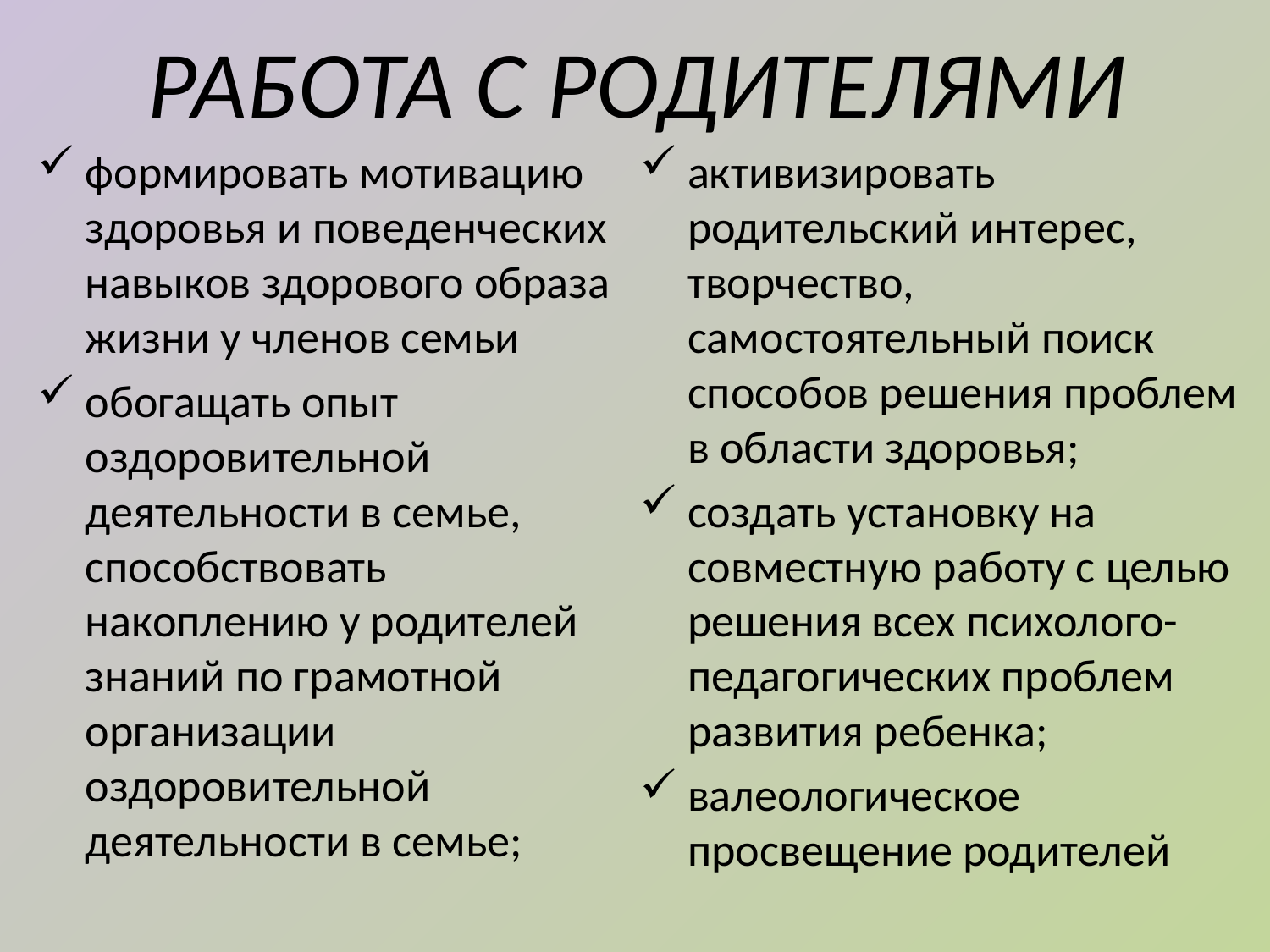

# РАБОТА С РОДИТЕЛЯМИ
формировать мотивацию здоровья и поведенческих навыков здорового образа жизни у членов семьи
обогащать опыт оздоровительной деятельности в семье, способствовать накоплению у родителей знаний по грамотной организации оздоровительной деятельности в семье;

активизировать родительский интерес, творчество, самостоятельный поиск способов решения проблем в области здоровья;
создать установку на совместную работу с целью решения всех психолого-педагогических проблем развития ребенка;
валеологическое просвещение родителей